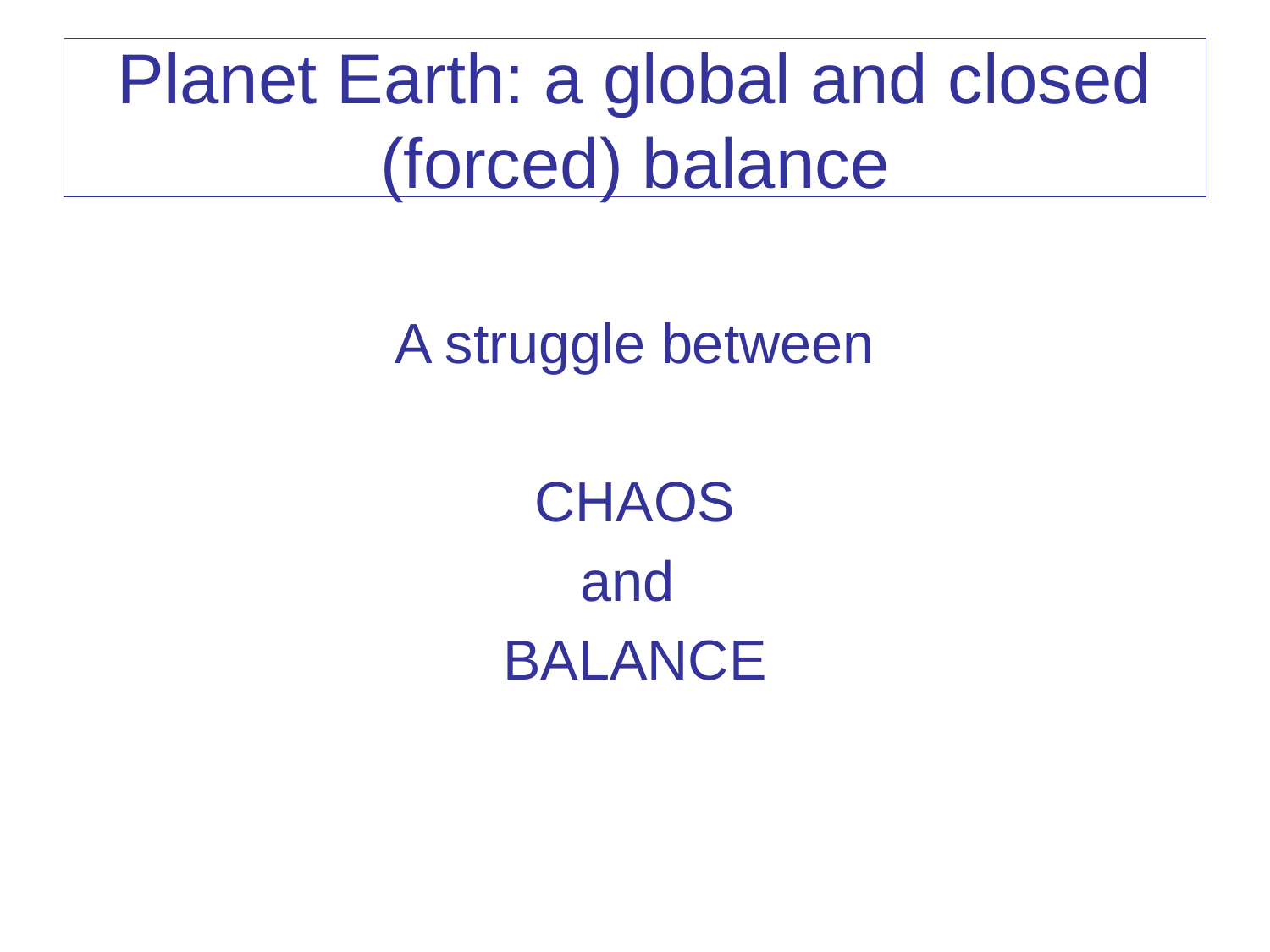

# Planet Earth: a global and closed (forced) balance

A struggle between

CHAOS
and
BALANCE